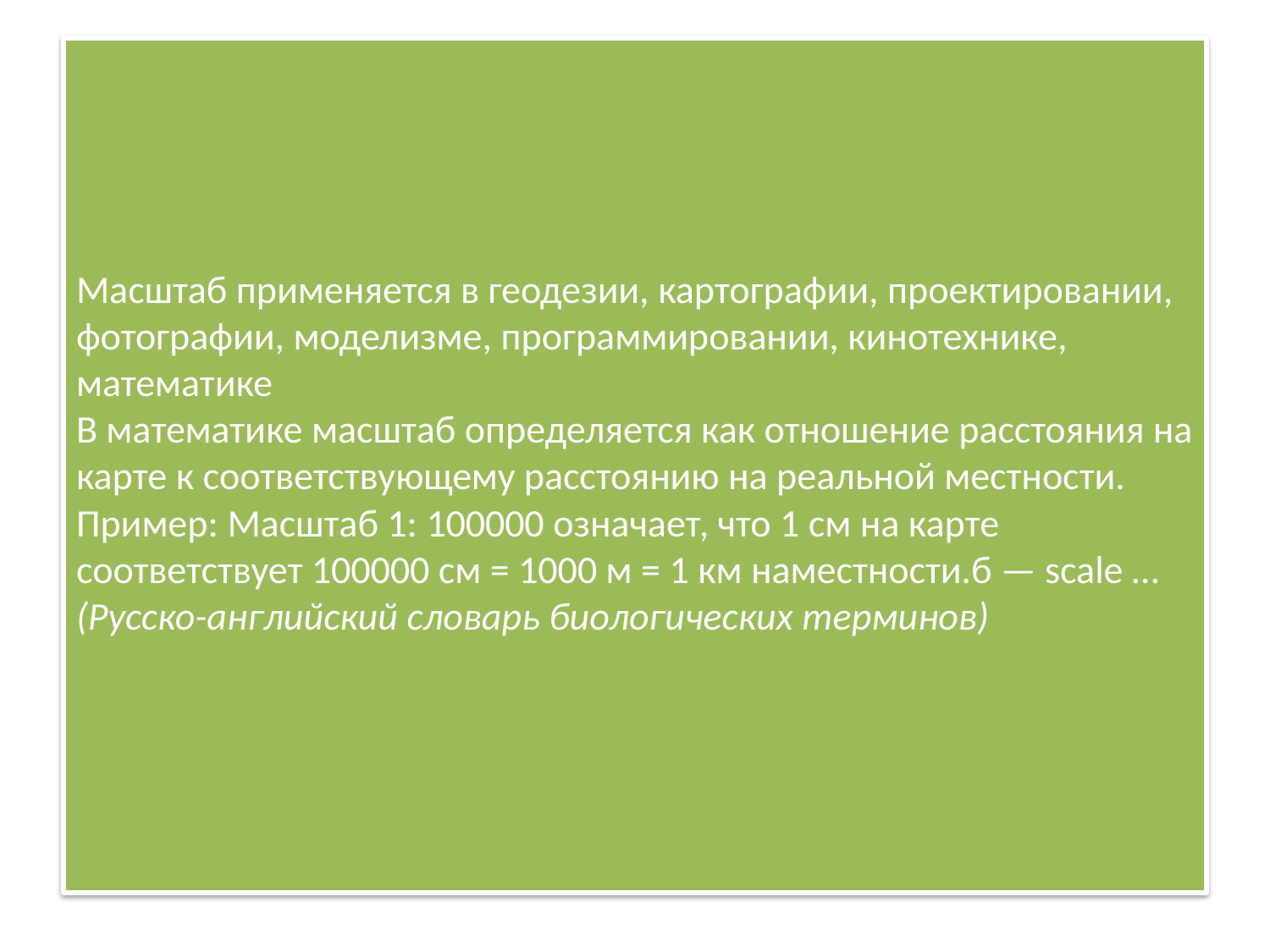

# Масштаб применяется в геодезии, картографии, проектировании, фотографии, моделизме, программировании, кинотехнике, математике  В математике масштаб определяется как отношение расстояния на карте к соответствующему расстоянию на реальной местности. Пример: Масштаб 1: 100000 означает, что 1 см на карте соответствует 100000 см = 1000 м = 1 км наместности.б — scale … (Русско-английский словарь биологических терминов)